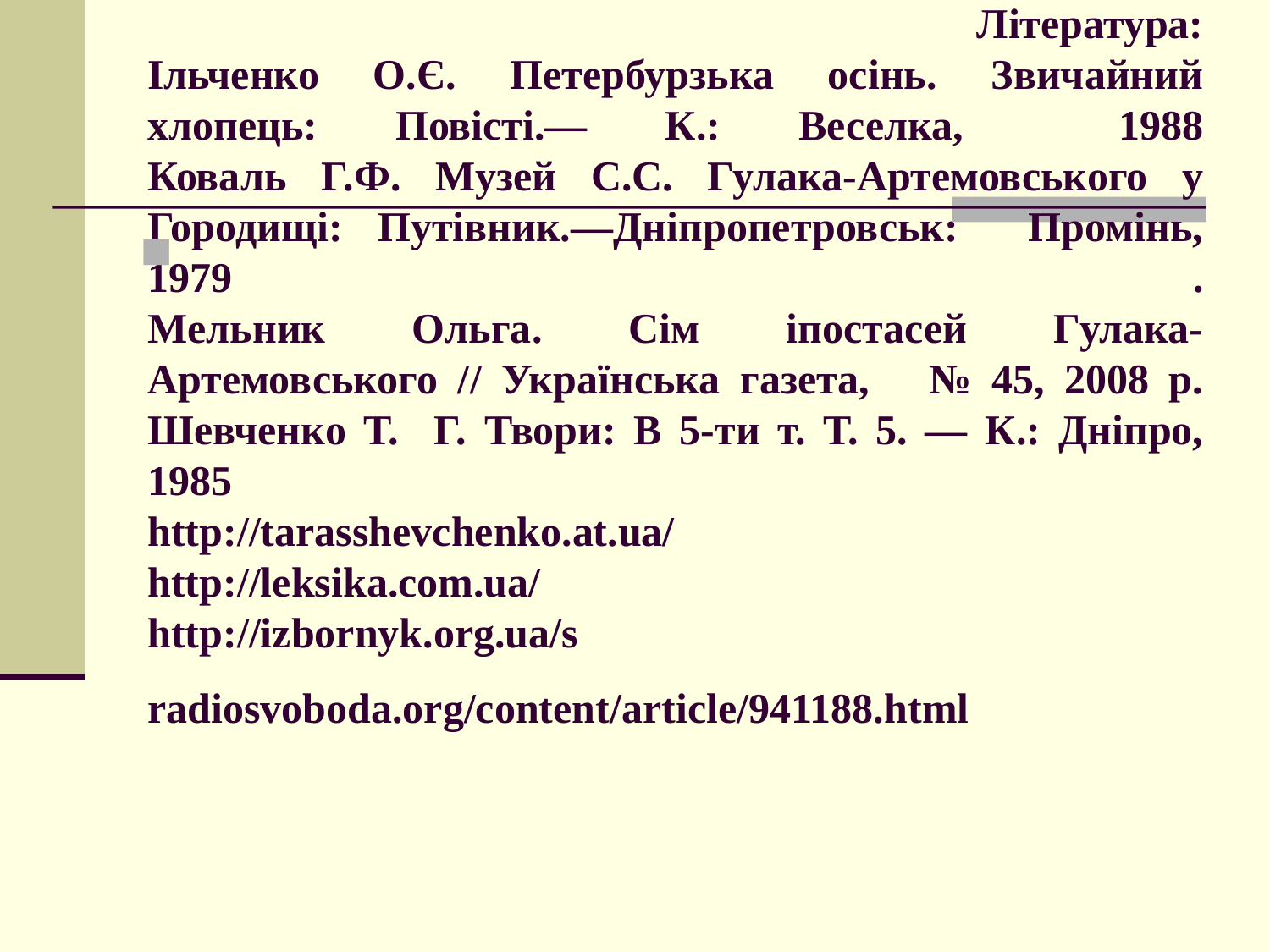

# Література: Ільченко О.Є. Петербурзька осінь. Звичайний хлопець: Повісті.— К.: Веселка,  1988 Коваль Г.Ф. Музей С.С. Гулака-Артемовського у Городищі: Путівник.—Дніпропетровськ:  Промінь, 1979 . Мельник Ольга. Сім іпостасей Гулака-Артемовського // Українська газета,   № 45, 2008 р. Шевченко Т.  Г. Твори: В 5-ти т. Т. 5. — К.: Дніпро, 1985 http://tarasshevchenko.at.ua/ http://leksika.com.ua/ http://izbornyk.org.ua/s radiosvoboda.org/content/article/941188.html